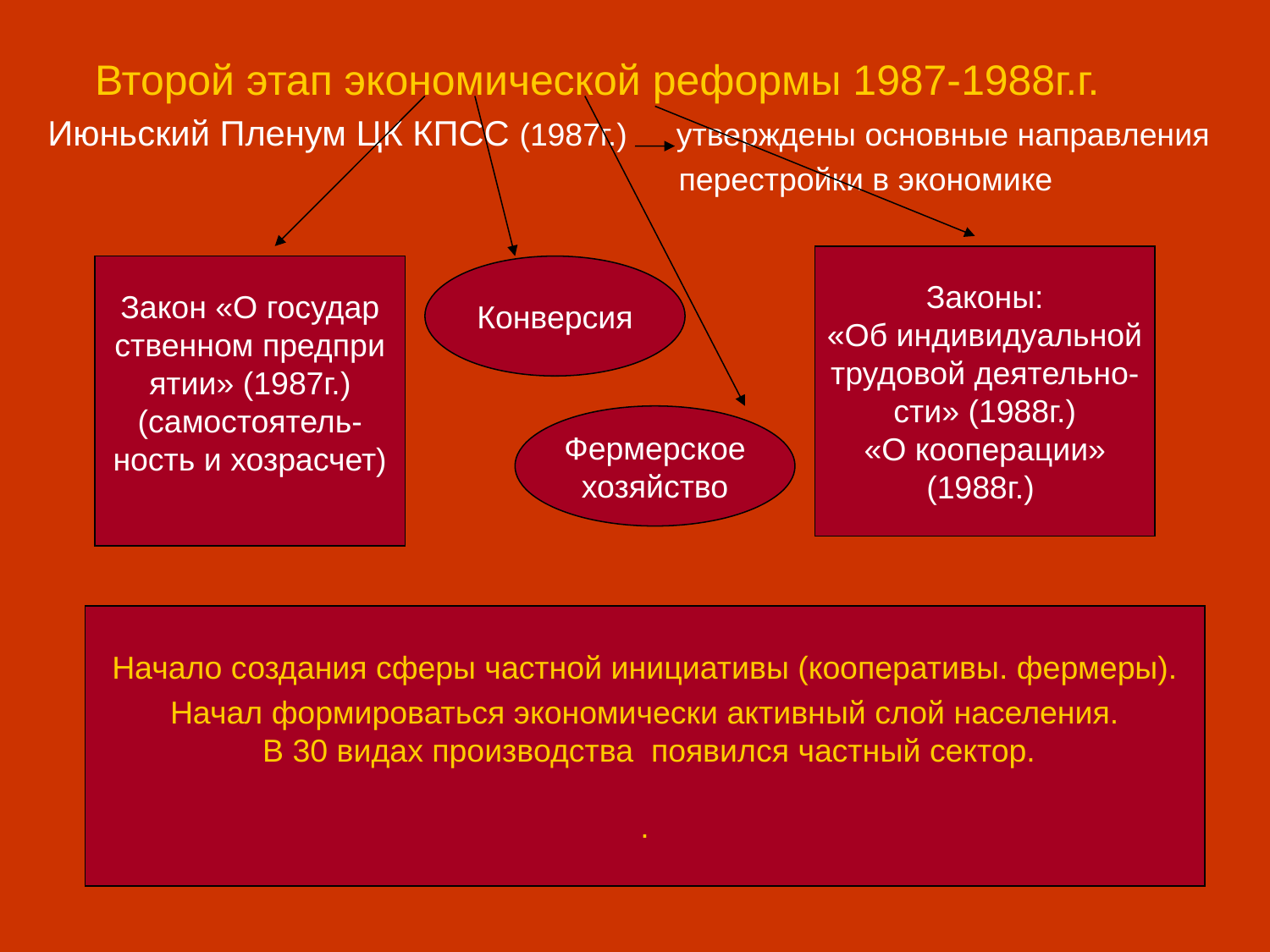

Второй этап экономической реформы 1987-1988г.г.
Июньский Пленум ЦК КПСС (1987г.)     утверждены основные направления
                                                                       перестройки в экономике

Законы:
«Об индивидуальной
трудовой деятельно-
сти» (1988г.)
«О кооперации»
(1988г.)
Закон «О государ
ственном предпри
ятии» (1987г.)
(самостоятель-
ность и хозрасчет)

Конверсия
Фермерское
хозяйство
Начало создания сферы частной инициативы (кооперативы. фермеры).
Начал формироваться экономически активный слой населения.
 В 30 видах производства  появился частный сектор.

.